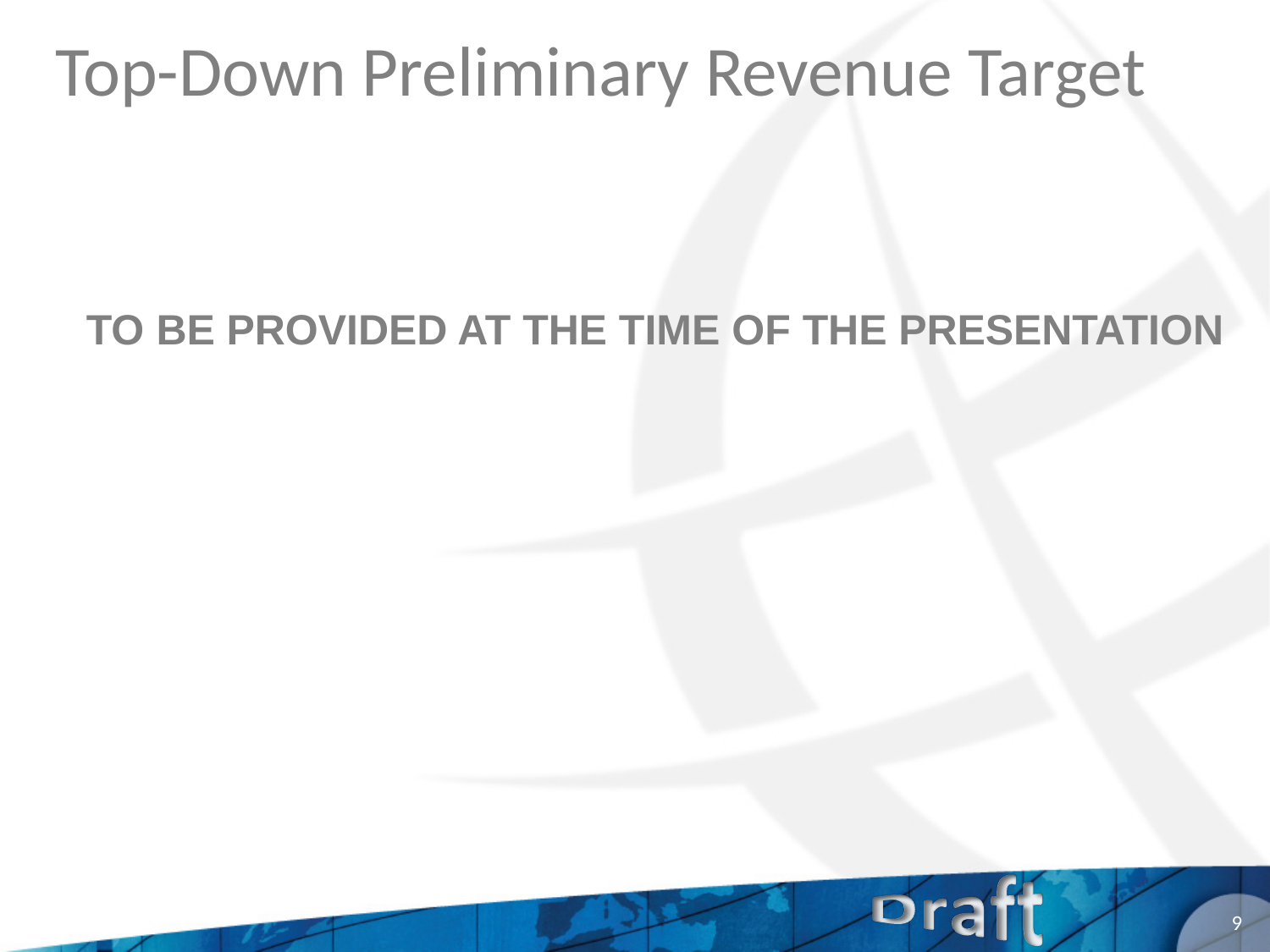

Top-Down Preliminary Revenue Target
To be provided at the time of the presentation
9